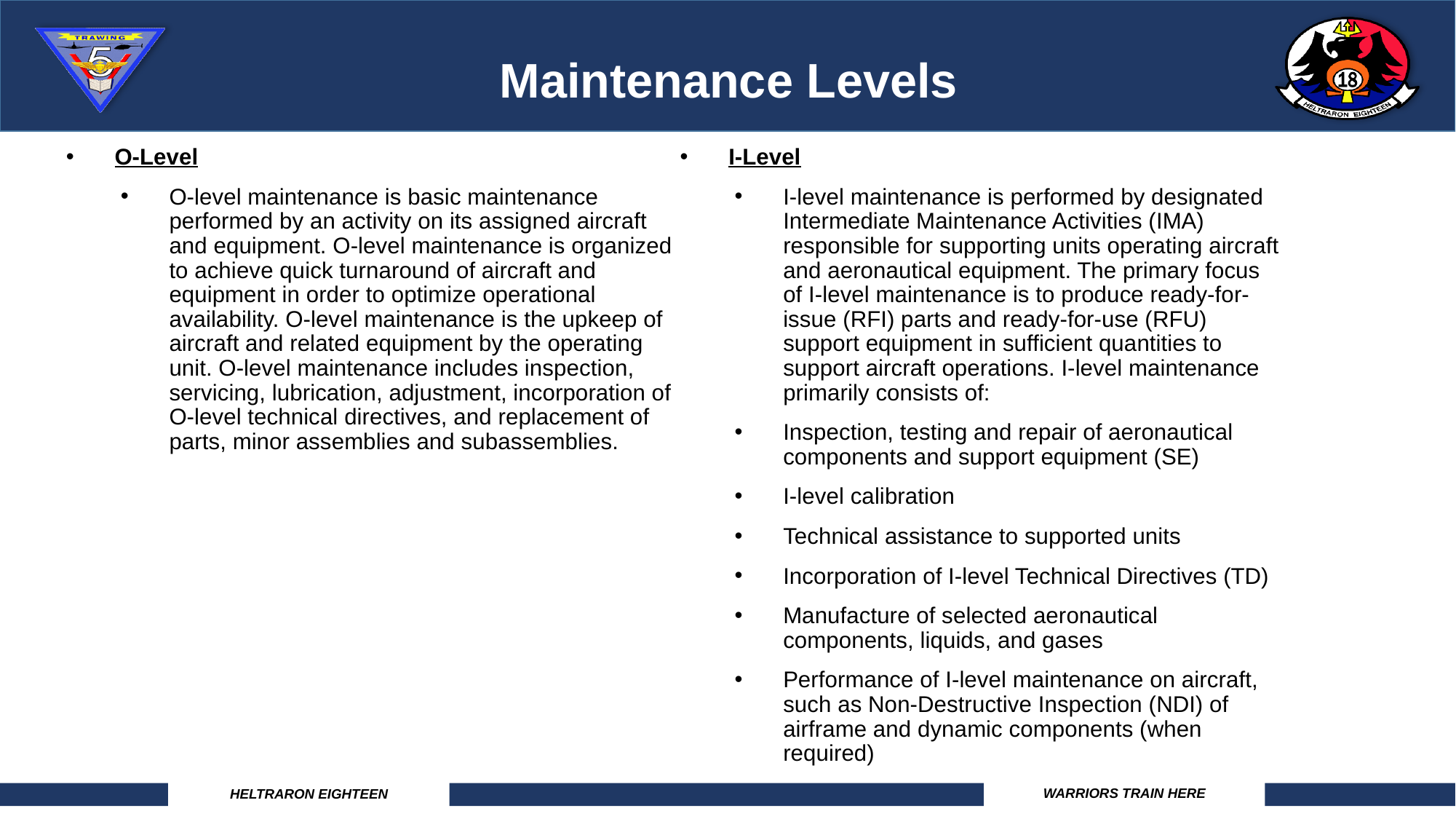

# Maintenance Levels
I-Level
I-level maintenance is performed by designated Intermediate Maintenance Activities (IMA) responsible for supporting units operating aircraft and aeronautical equipment. The primary focus of I-level maintenance is to produce ready-for-issue (RFI) parts and ready-for-use (RFU) support equipment in sufficient quantities to support aircraft operations. I-level maintenance primarily consists of:
Inspection, testing and repair of aeronautical components and support equipment (SE)
I-level calibration
Technical assistance to supported units
Incorporation of I-level Technical Directives (TD)
Manufacture of selected aeronautical components, liquids, and gases
Performance of I-level maintenance on aircraft, such as Non-Destructive Inspection (NDI) of airframe and dynamic components (when required)
O-Level
O-level maintenance is basic maintenance performed by an activity on its assigned aircraft and equipment. O-level maintenance is organized to achieve quick turnaround of aircraft and equipment in order to optimize operational availability. O-level maintenance is the upkeep of aircraft and related equipment by the operating unit. O-level maintenance includes inspection, servicing, lubrication, adjustment, incorporation of O-level technical directives, and replacement of parts, minor assemblies and subassemblies.